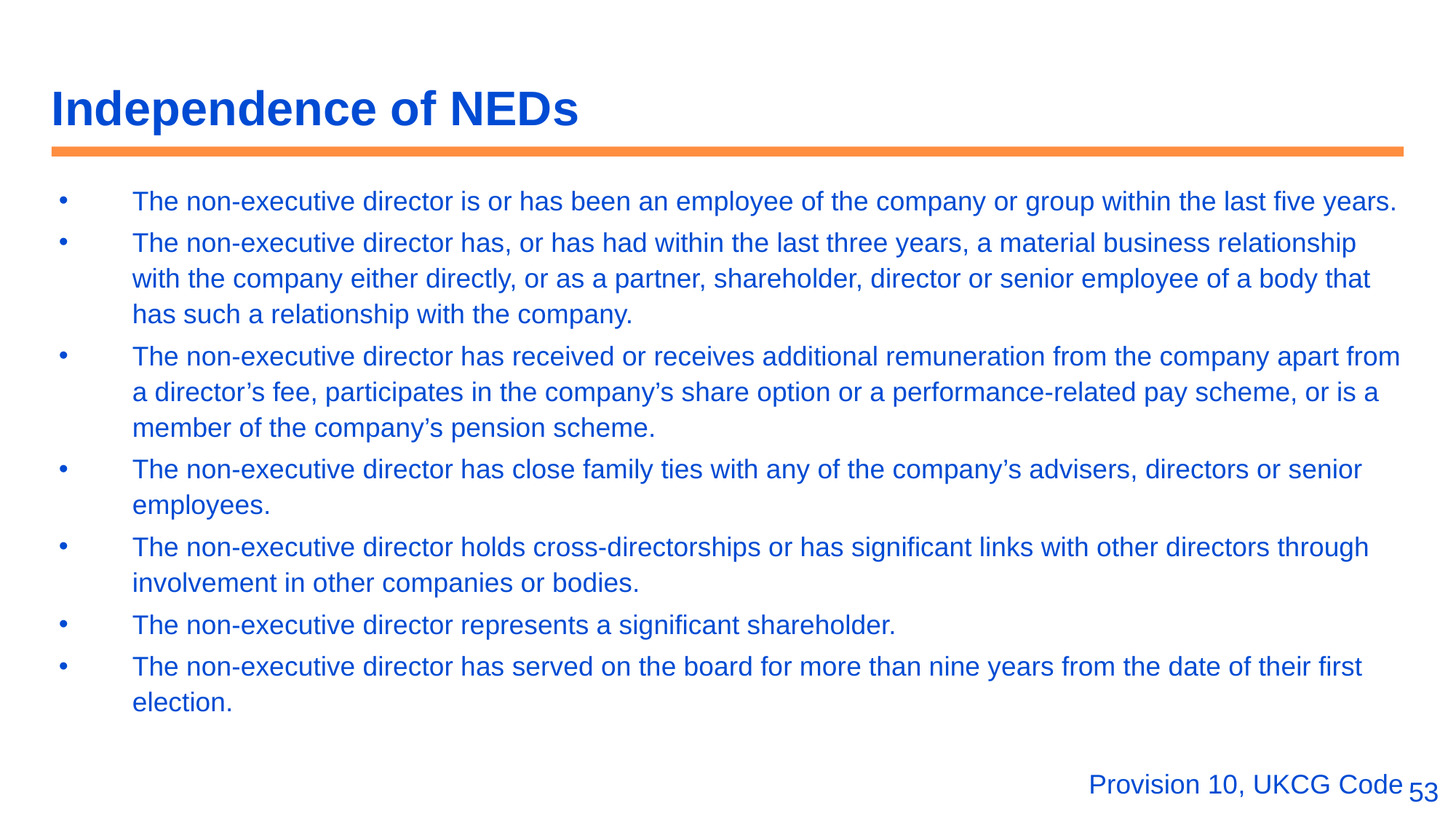

# Independence of NEDs
The non-executive director is or has been an employee of the company or group within the last five years.
The non-executive director has, or has had within the last three years, a material business relationship with the company either directly, or as a partner, shareholder, director or senior employee of a body that has such a relationship with the company.
The non-executive director has received or receives additional remuneration from the company apart from a director’s fee, participates in the company’s share option or a performance-related pay scheme, or is a member of the company’s pension scheme.
The non-executive director has close family ties with any of the company’s advisers, directors or senior employees.
The non-executive director holds cross-directorships or has significant links with other directors through involvement in other companies or bodies.
The non-executive director represents a significant shareholder.
The non-executive director has served on the board for more than nine years from the date of their first election.

Provision 10, UKCG Code